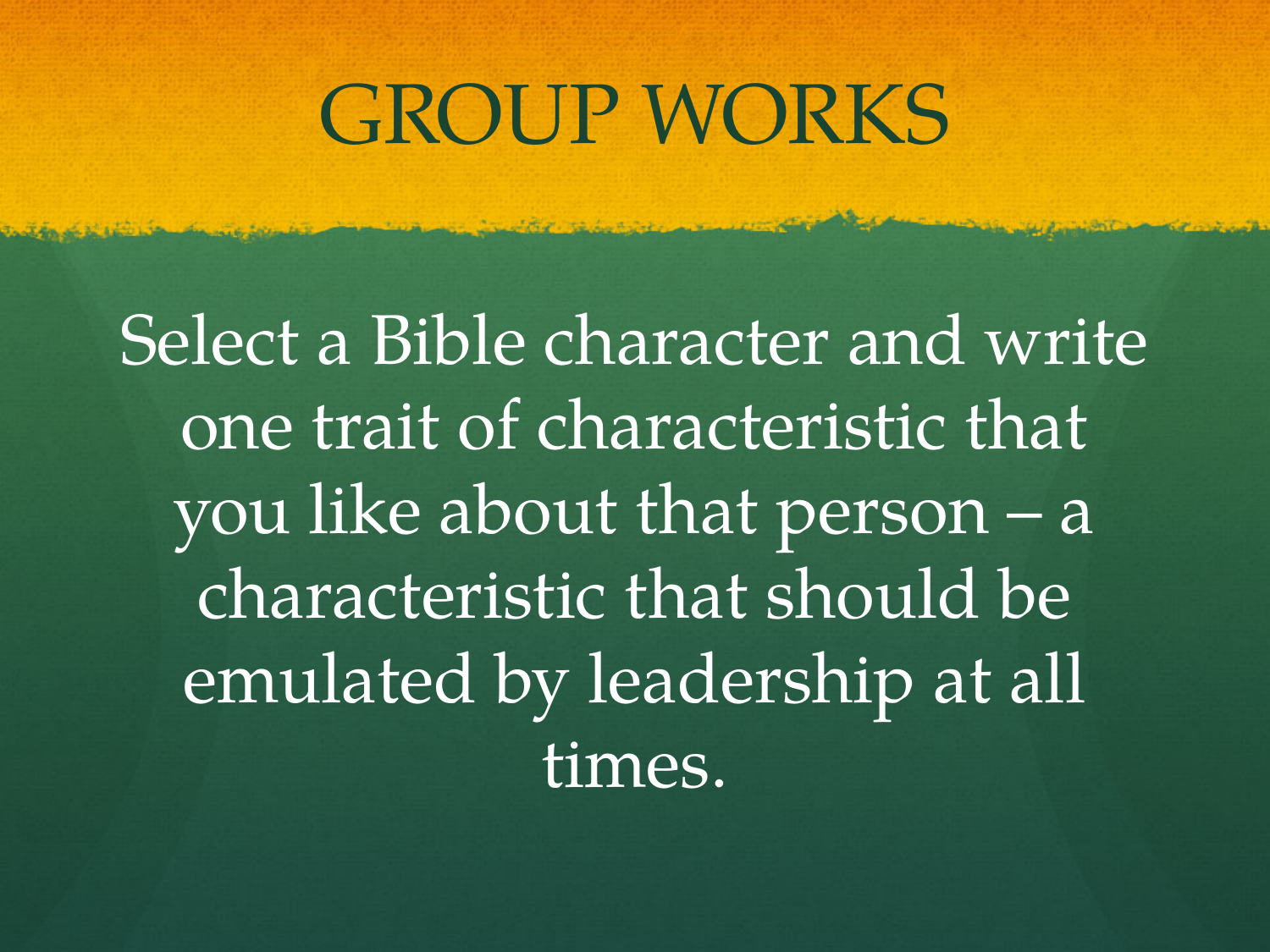

# GROUP WORKS
Select a Bible character and write one trait of characteristic that you like about that person – a characteristic that should be emulated by leadership at all times.